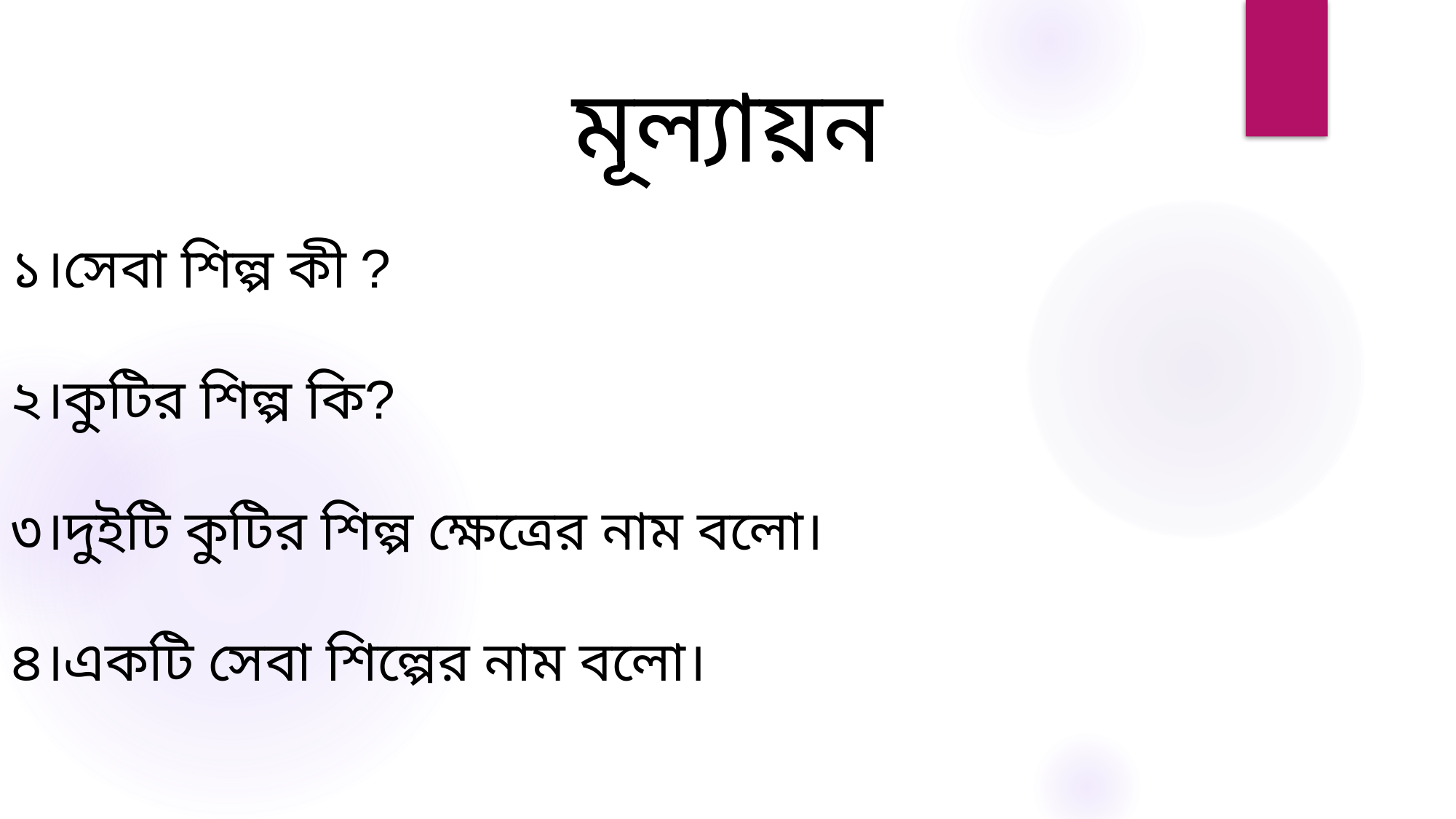

মূল্যায়ন

১।সেবা শিল্প কী ?

২।কুটির শিল্প কি?

৩।দুইটি কুটির শিল্প ক্ষেত্রের নাম বলো।

৪।একটি সেবা শিল্পের নাম বলো।